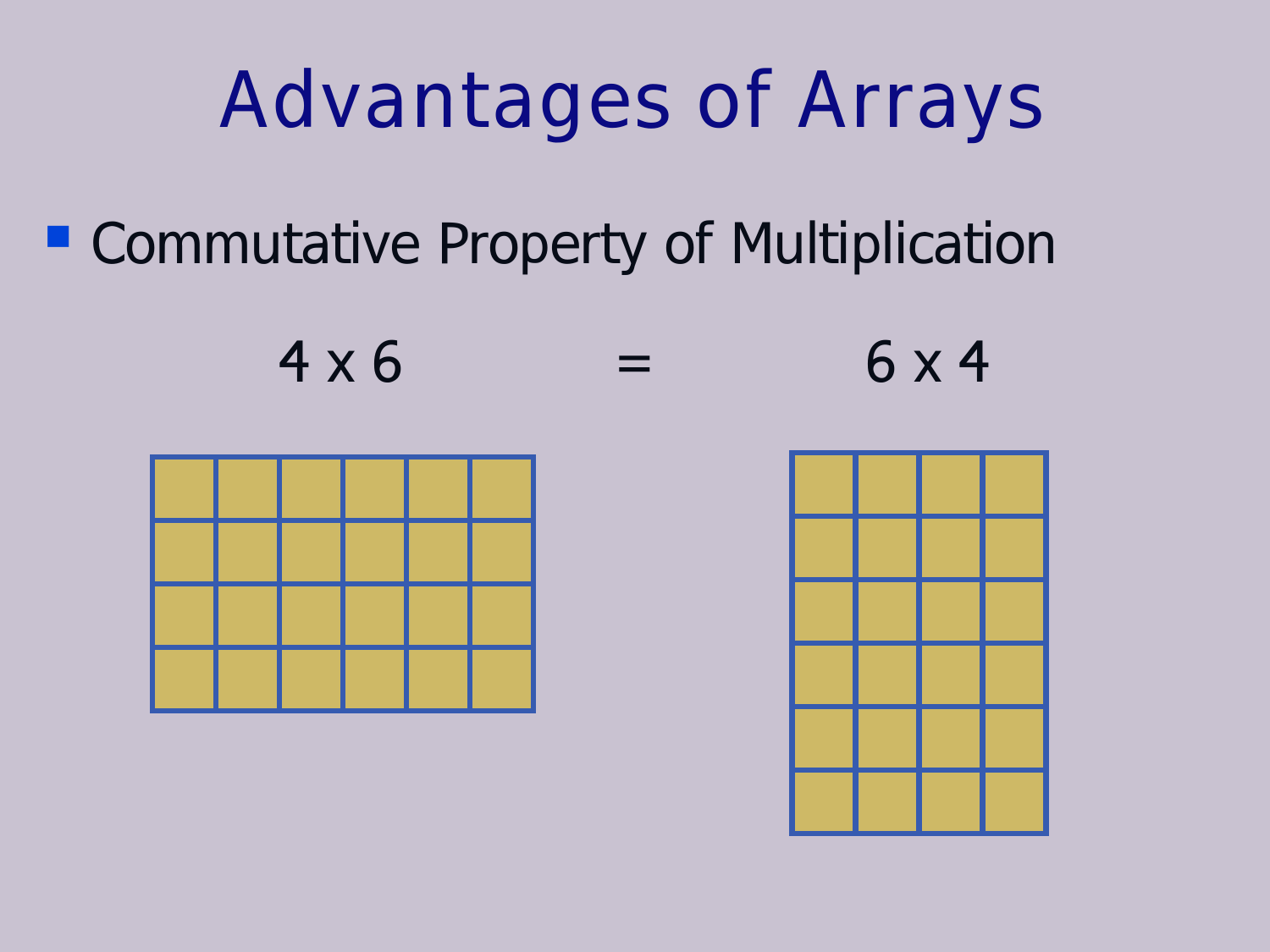

# Advantages of Arrays
Commutative Property of Multiplication

4 x 6            =            6 x 4